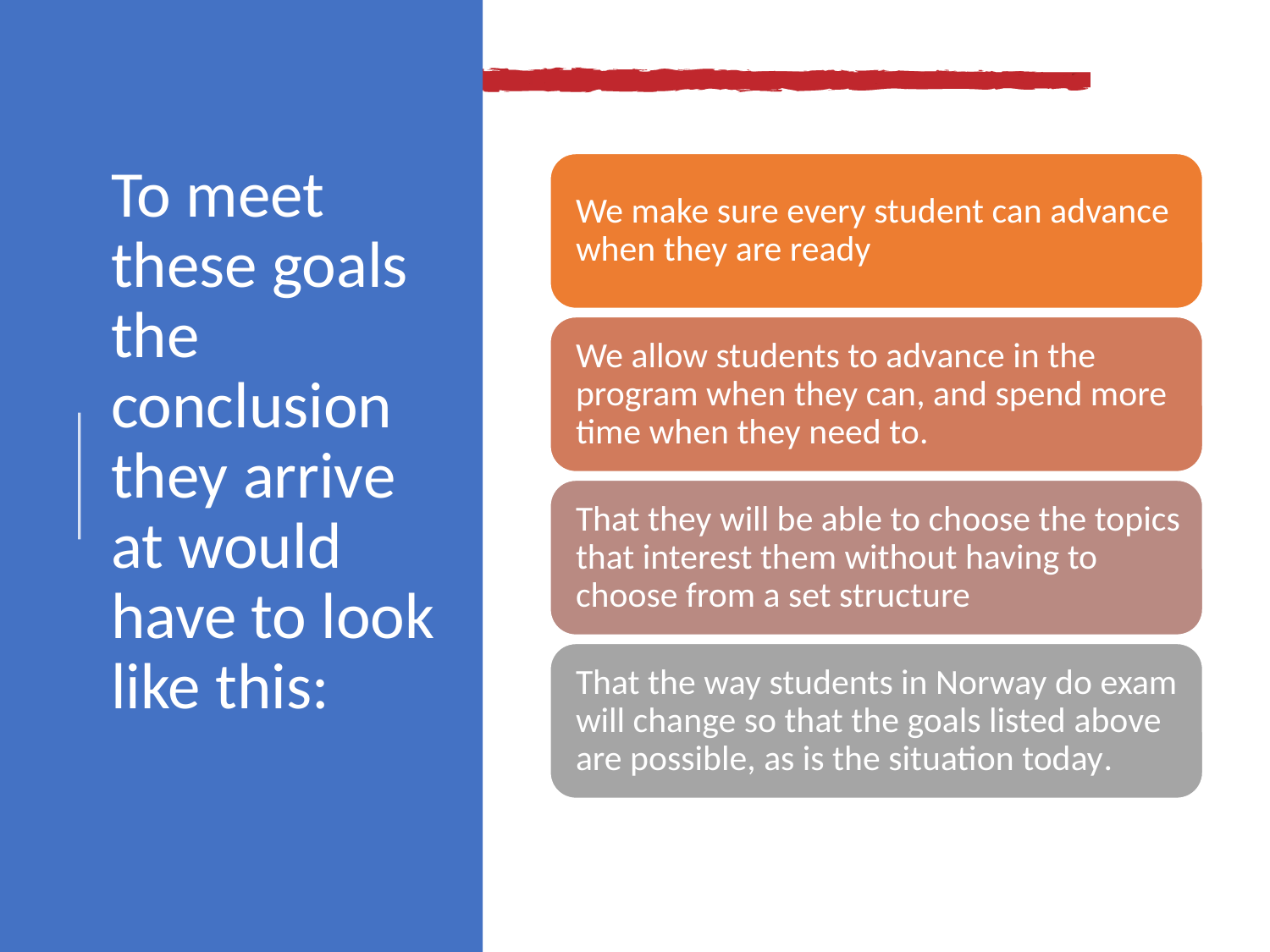

We make sure every student can advance when they are ready
We allow students to advance in the program when they can, and spend more time when they need to.
That they will be able to choose the topics that interest them without having to choose from a set structure
That the way students in Norway do exam will change so that the goals listed above are possible, as is the situation today.
# To meet these goals the conclusion they arrive at would have to look like this: